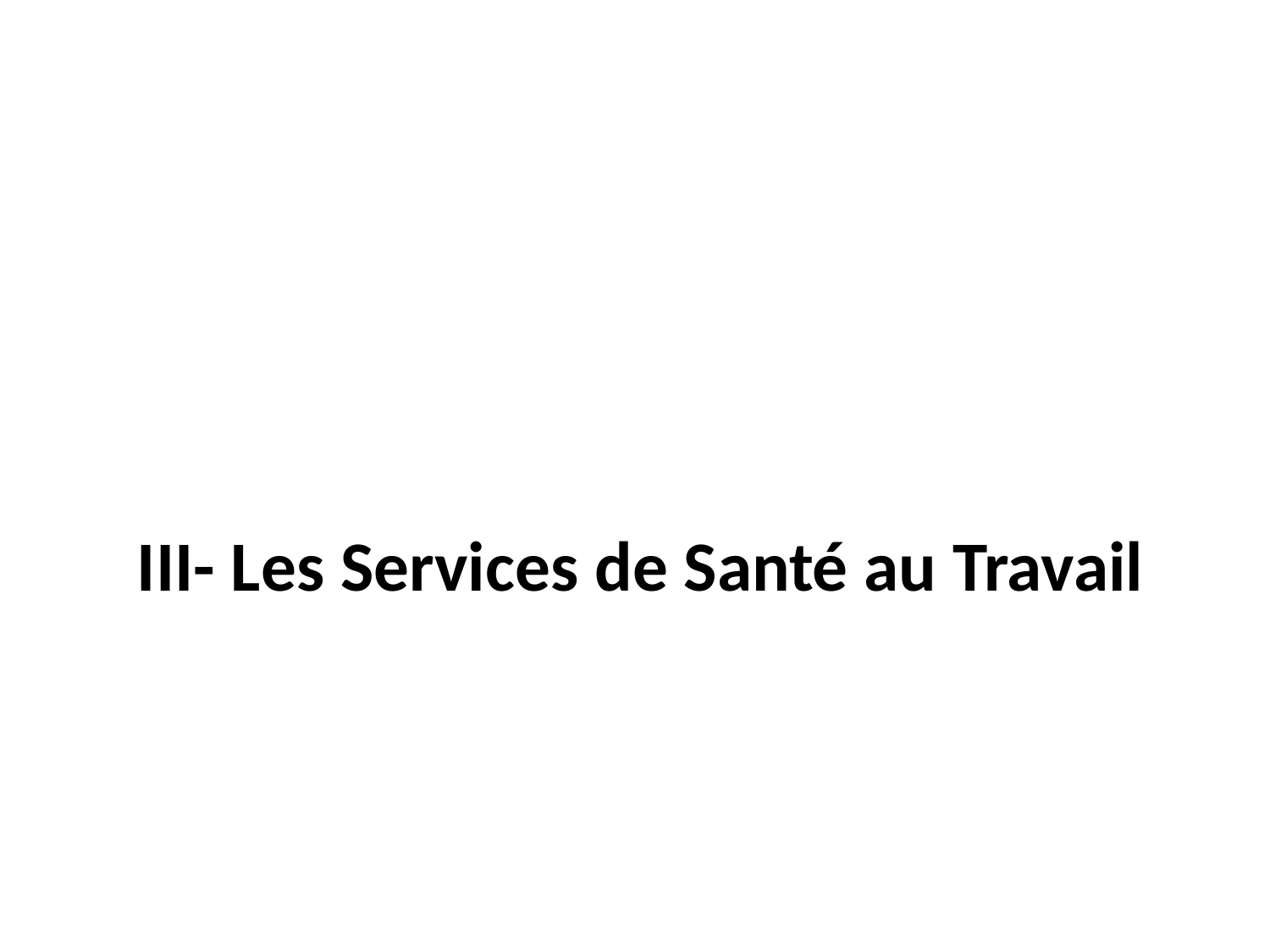

III- Les Services de Santé au Travail
#